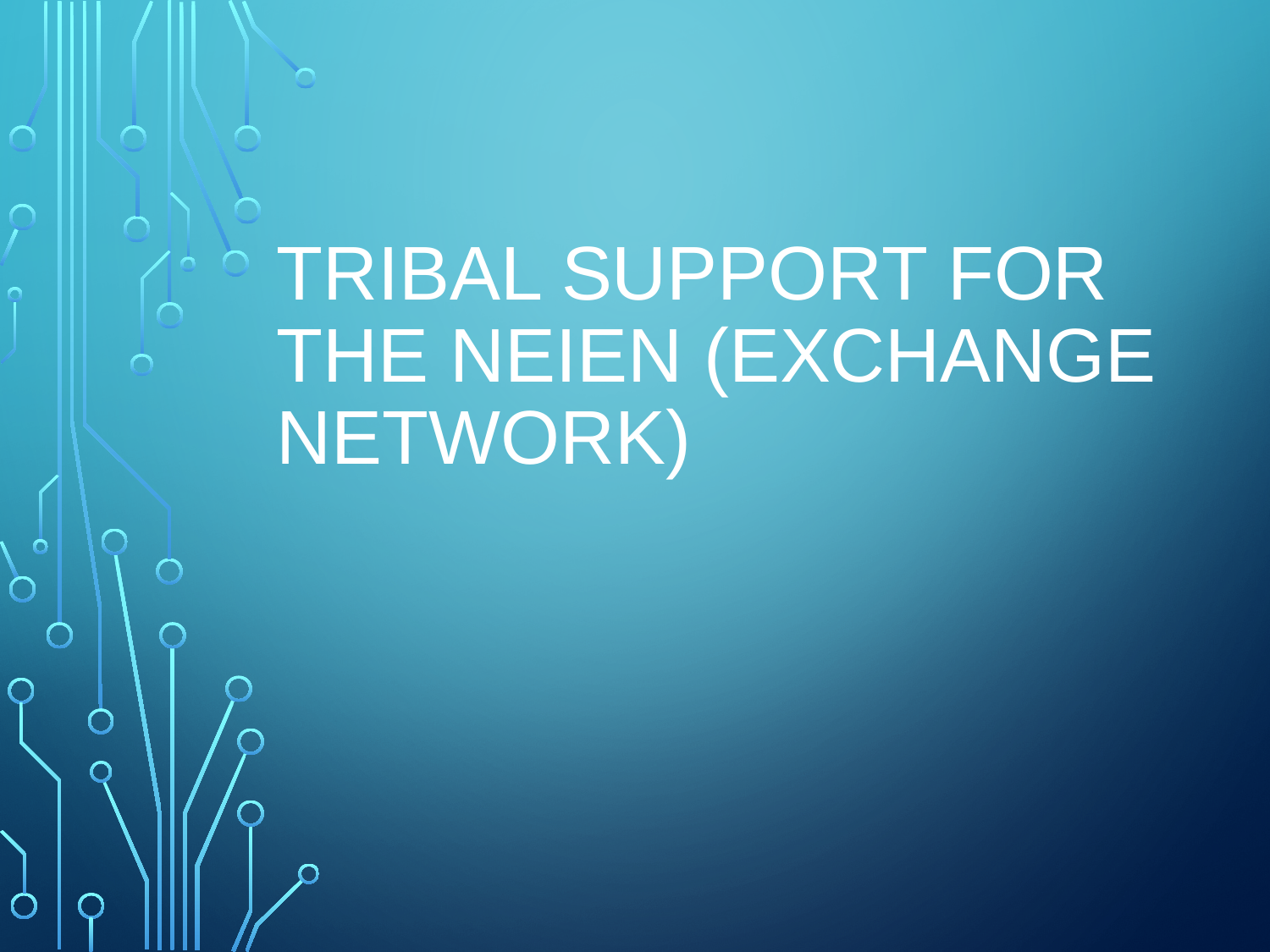

# Tribal Support for the NEIEN (Exchange Network)